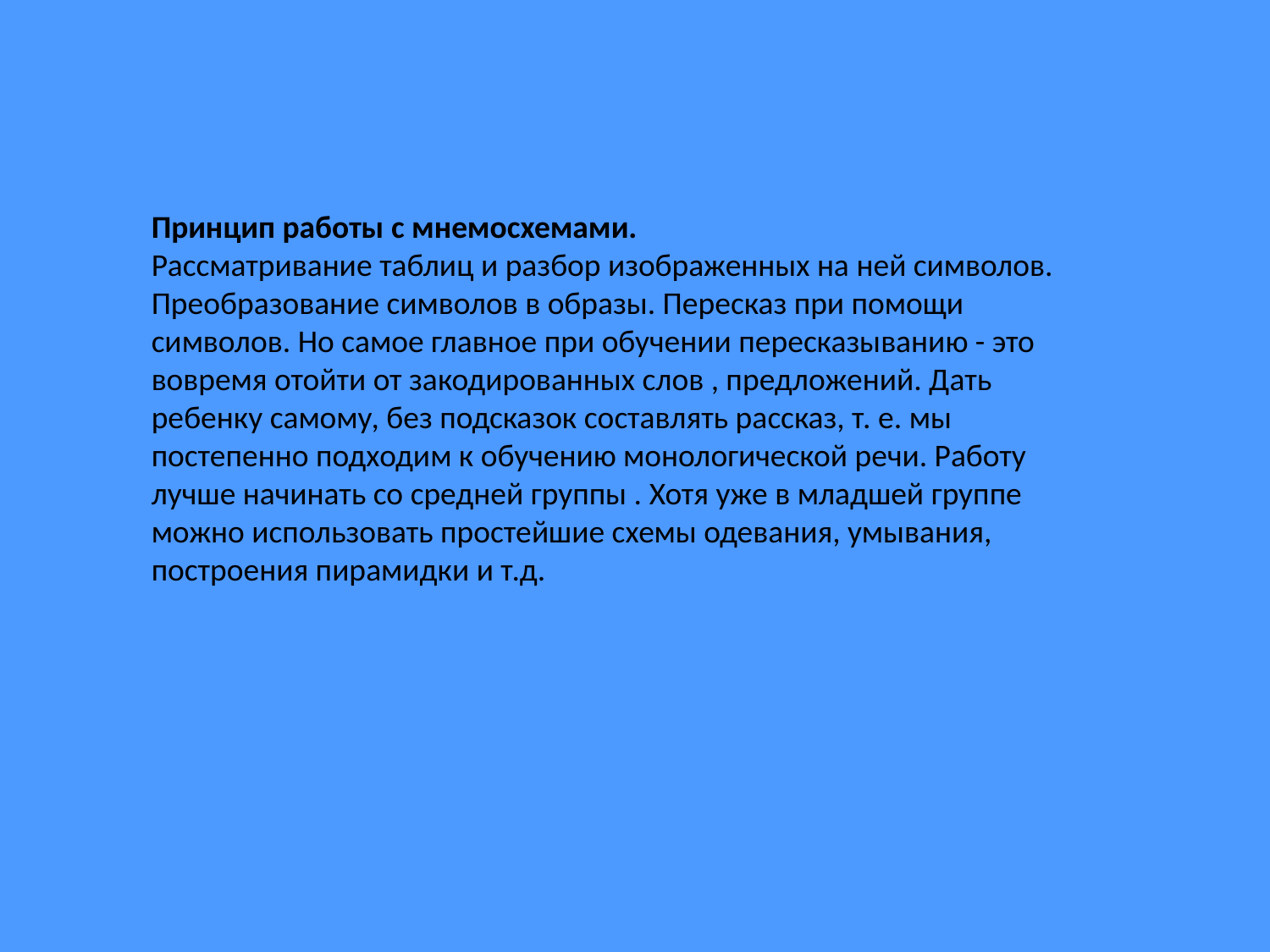

Принцип работы с мнемосхемами.
Рассматривание таблиц и разбор изображенных на ней символов. Преобразование символов в образы. Пересказ при помощи символов. Но самое главное при обучении пересказыванию - это вовремя отойти от закодированных слов , предложений. Дать ребенку самому, без подсказок составлять рассказ, т. е. мы постепенно подходим к обучению монологической речи. Работу лучше начинать со средней группы . Хотя уже в младшей группе можно использовать простейшие схемы одевания, умывания, построения пирамидки и т.д.